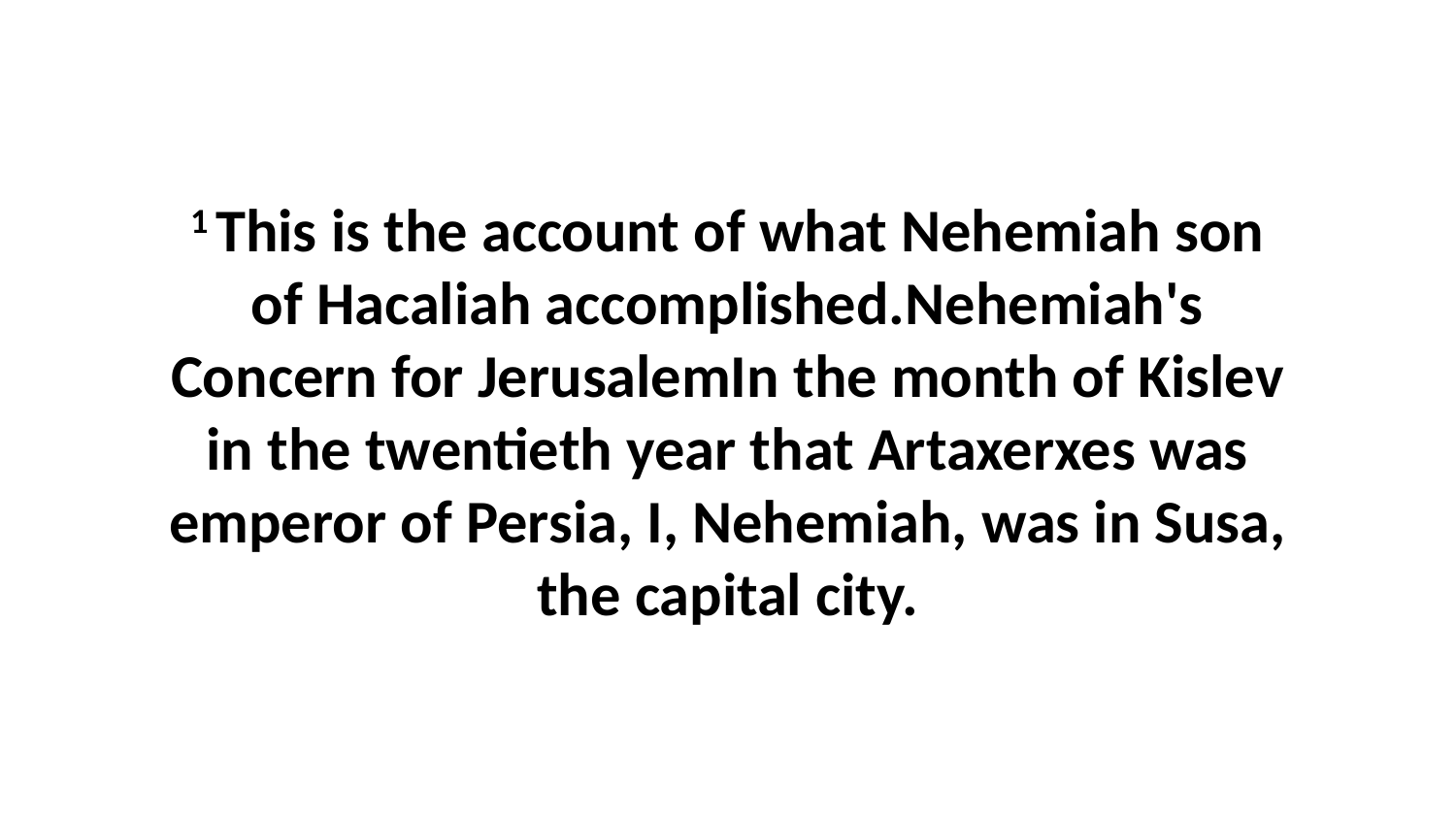

1 This is the account of what Nehemiah son of Hacaliah accomplished.Nehemiah's Concern for JerusalemIn the month of Kislev in the twentieth year that Artaxerxes was emperor of Persia, I, Nehemiah, was in Susa, the capital city.